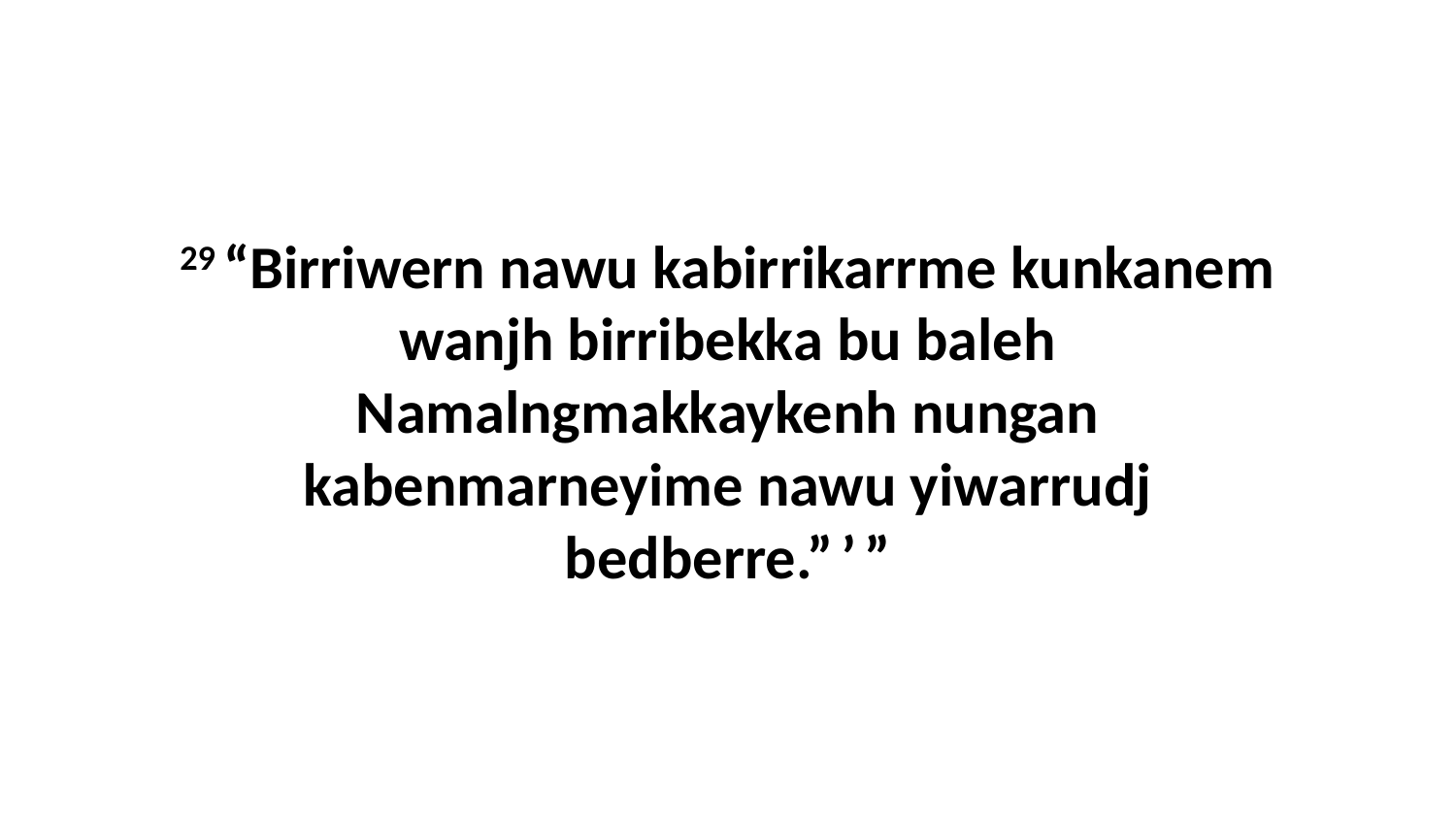

29 “Birriwern nawu kabirrikarrme kunkanem wanjh birribekka bu baleh Namalngmakkaykenh nungan kabenmarneyime nawu yiwarrudj bedberre.” ’ ”